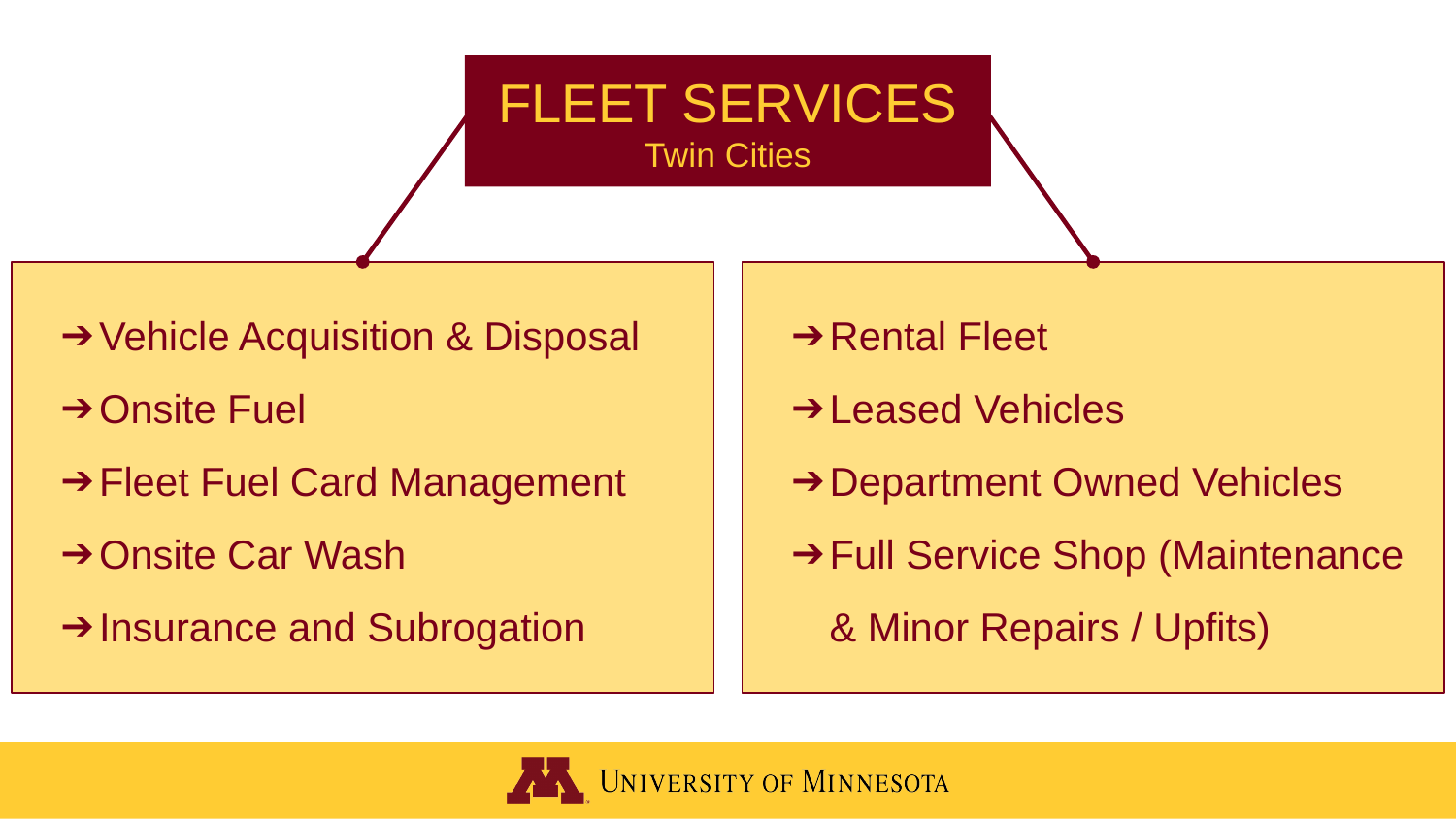

FLEET SERVICES
Twin Cities

Vehicle Acquisition & Disposal
Onsite Fuel
Fleet Fuel Card Management
Onsite Car Wash
Insurance and Subrogation

Rental Fleet
Leased Vehicles
Department Owned Vehicles
Full Service Shop (Maintenance & Minor Repairs / Upfits)